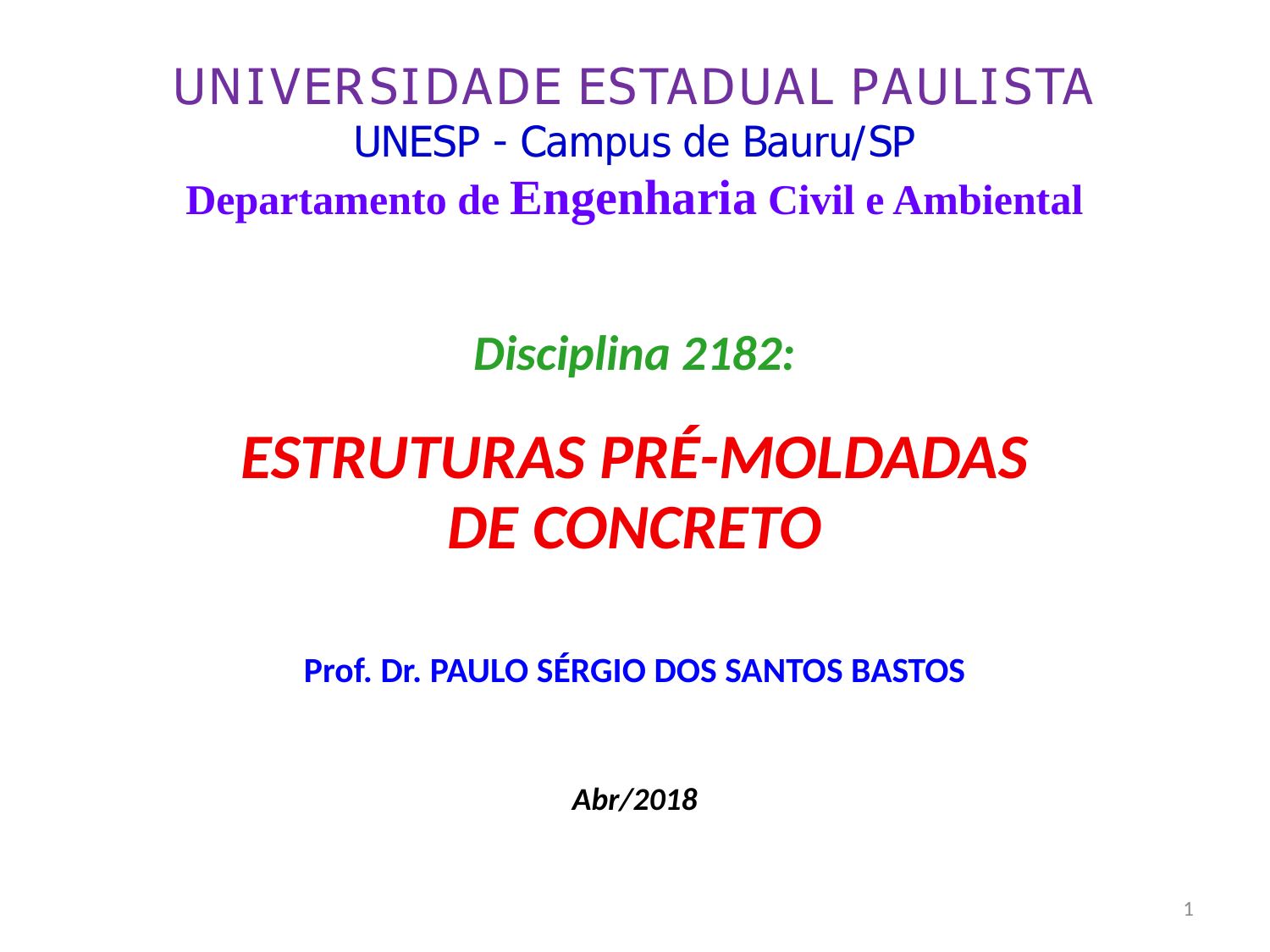

UNIVERSIDADE ESTADUAL PAULISTA
UNESP - Campus de Bauru/SP
Departamento de Engenharia Civil e Ambiental

Disciplina 2182:

ESTRUTURAS PRÉ-MOLDADAS
DE CONCRETO

Prof. Dr. PAULO SÉRGIO DOS SANTOS BASTOS

Abr/2018
1